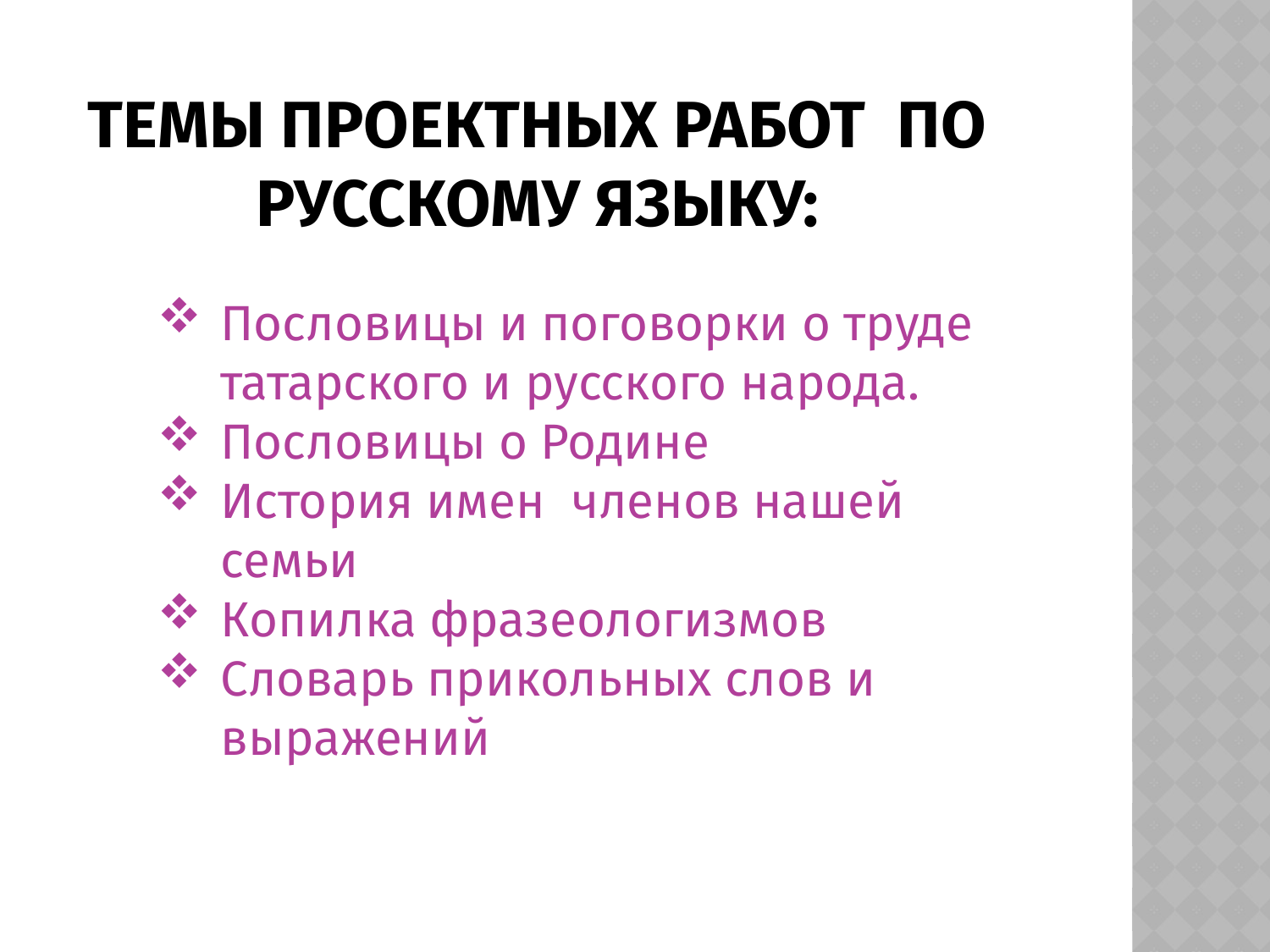

# Темы проектных работ  по русскому языку:

Пословицы и поговорки о труде татарского и русского народа.
Пословицы о Родине
История имен  членов нашей семьи
Копилка фразеологизмов
Словарь прикольных слов и выражений